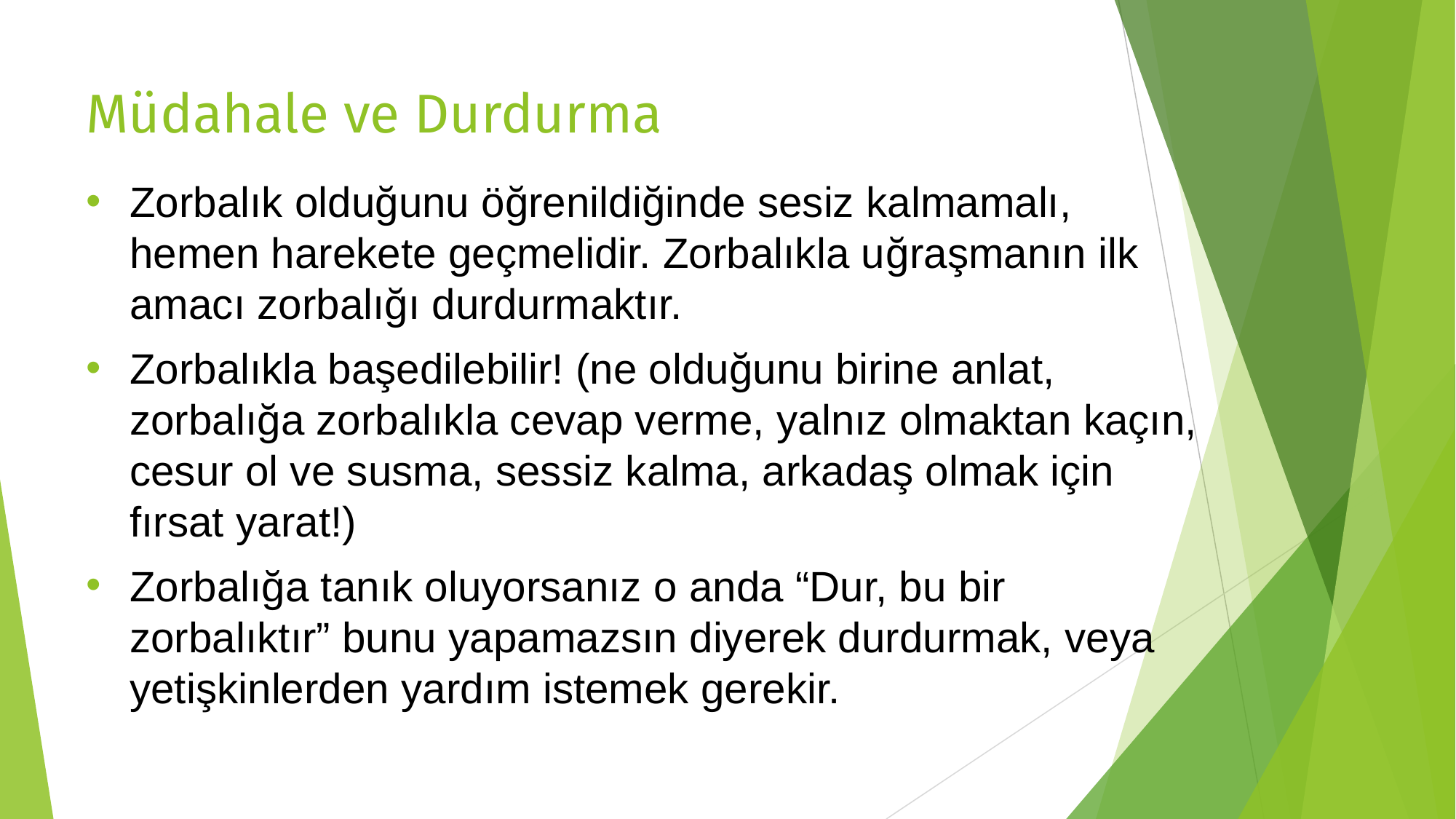

# Müdahale ve Durdurma
Zorbalık olduğunu öğrenildiğinde sesiz kalmamalı, hemen harekete geçmelidir. Zorbalıkla uğraşmanın ilk amacı zorbalığı durdurmaktır.
Zorbalıkla başedilebilir! (ne olduğunu birine anlat, zorbalığa zorbalıkla cevap verme, yalnız olmaktan kaçın, cesur ol ve susma, sessiz kalma, arkadaş olmak için fırsat yarat!)
Zorbalığa tanık oluyorsanız o anda “Dur, bu bir zorbalıktır” bunu yapamazsın diyerek durdurmak, veya yetişkinlerden yardım istemek gerekir.